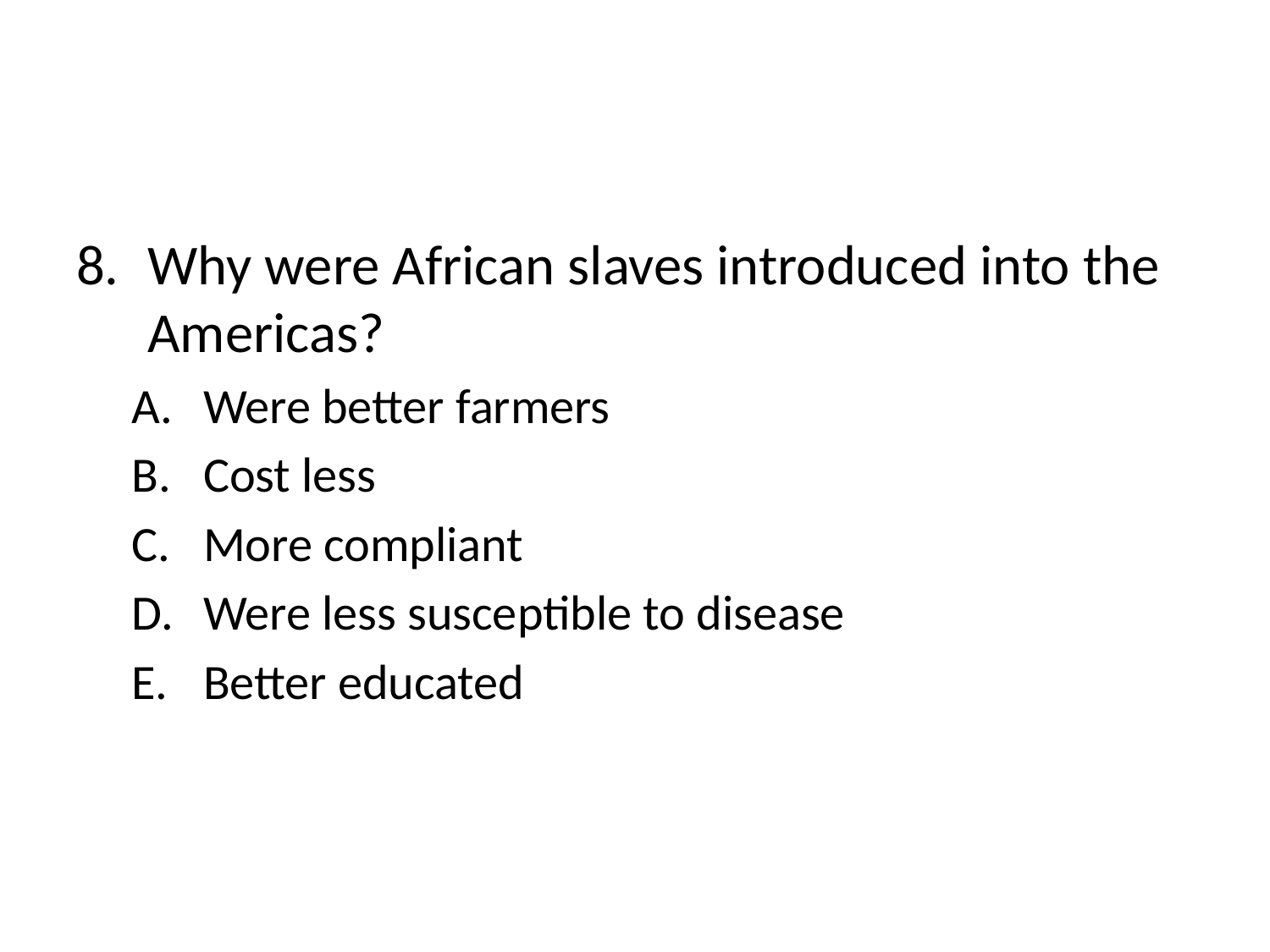

#
Why were African slaves introduced into the Americas?
Were better farmers
Cost less
More compliant
Were less susceptible to disease
Better educated